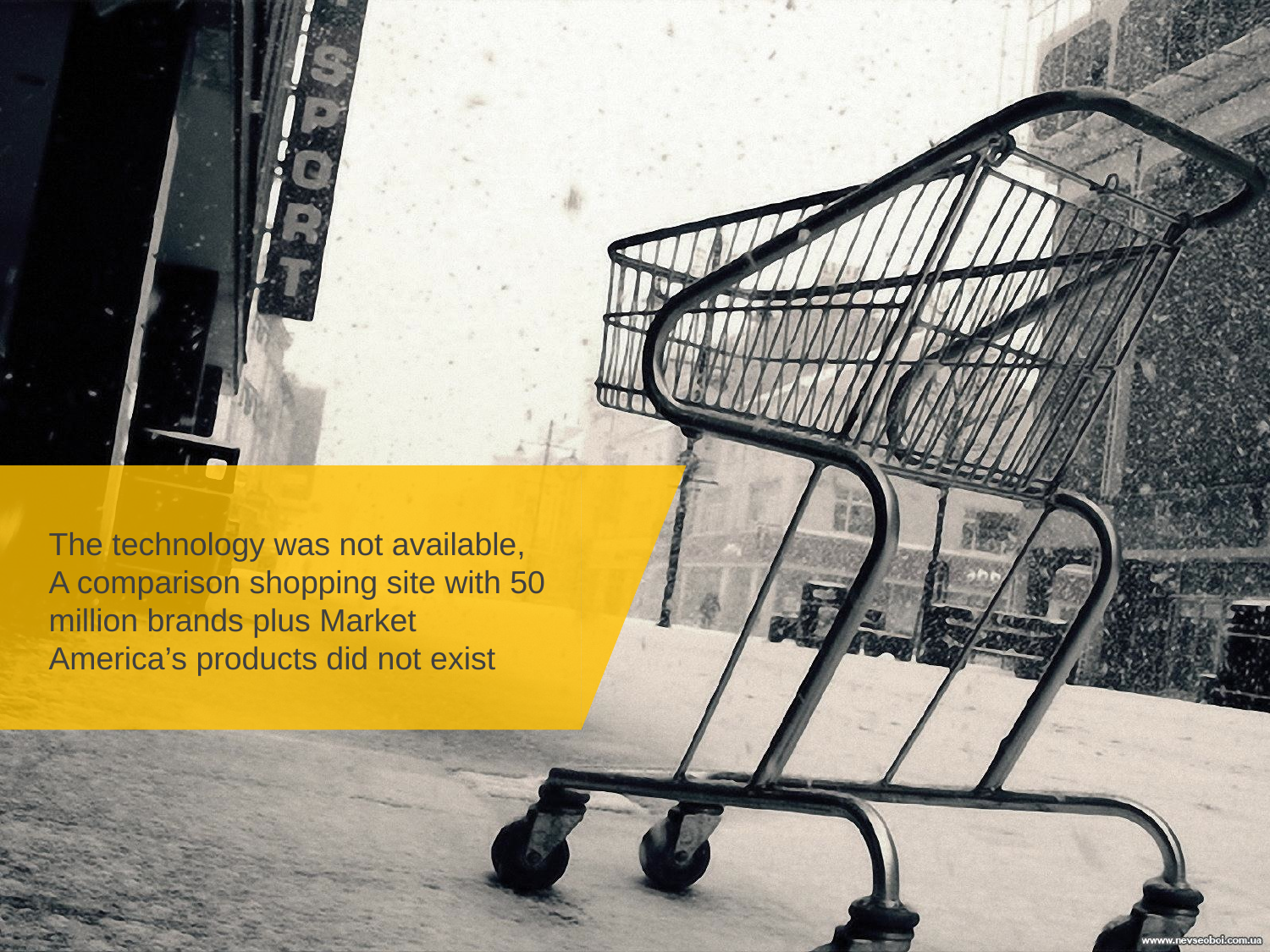

The technology was not available,  A comparison shopping site with 50 million brands plus Market America’s products did not exist